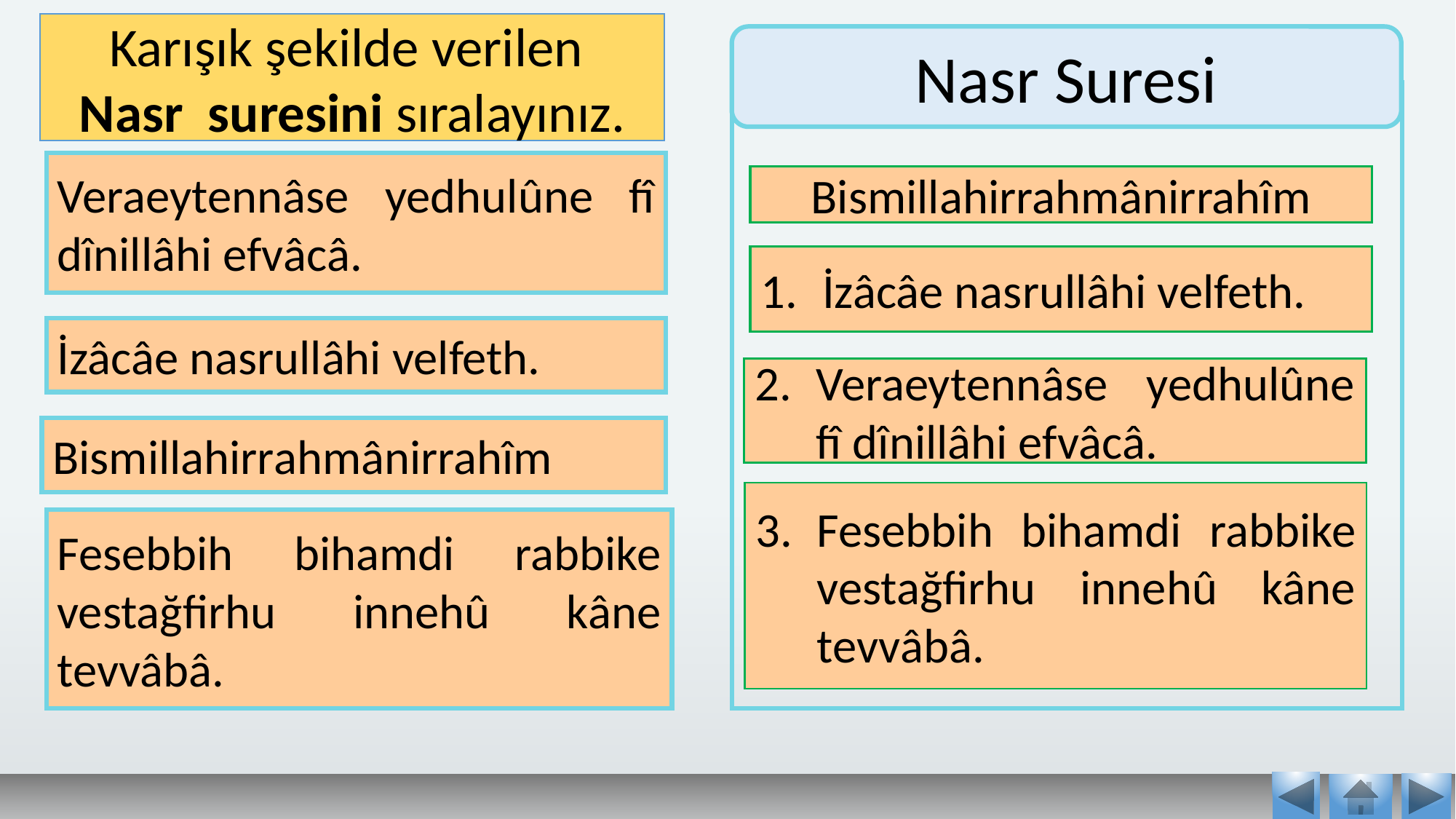

Karışık şekilde verilen
Nasr  suresini sıralayınız.
Nasr Suresi

Veraeytennâse yedhulûne fî dînillâhi efvâcâ.
Bismillahirrahmânirrahîm
İzâcâe nasrullâhi velfeth.
İzâcâe nasrullâhi velfeth.
Veraeytennâse yedhulûne fî dînillâhi efvâcâ.
Bismillahirrahmânirrahîm
Fesebbih bihamdi rabbike vestağfirhu innehû kâne tevvâbâ.
Fesebbih bihamdi rabbike vestağfirhu innehû kâne tevvâbâ.